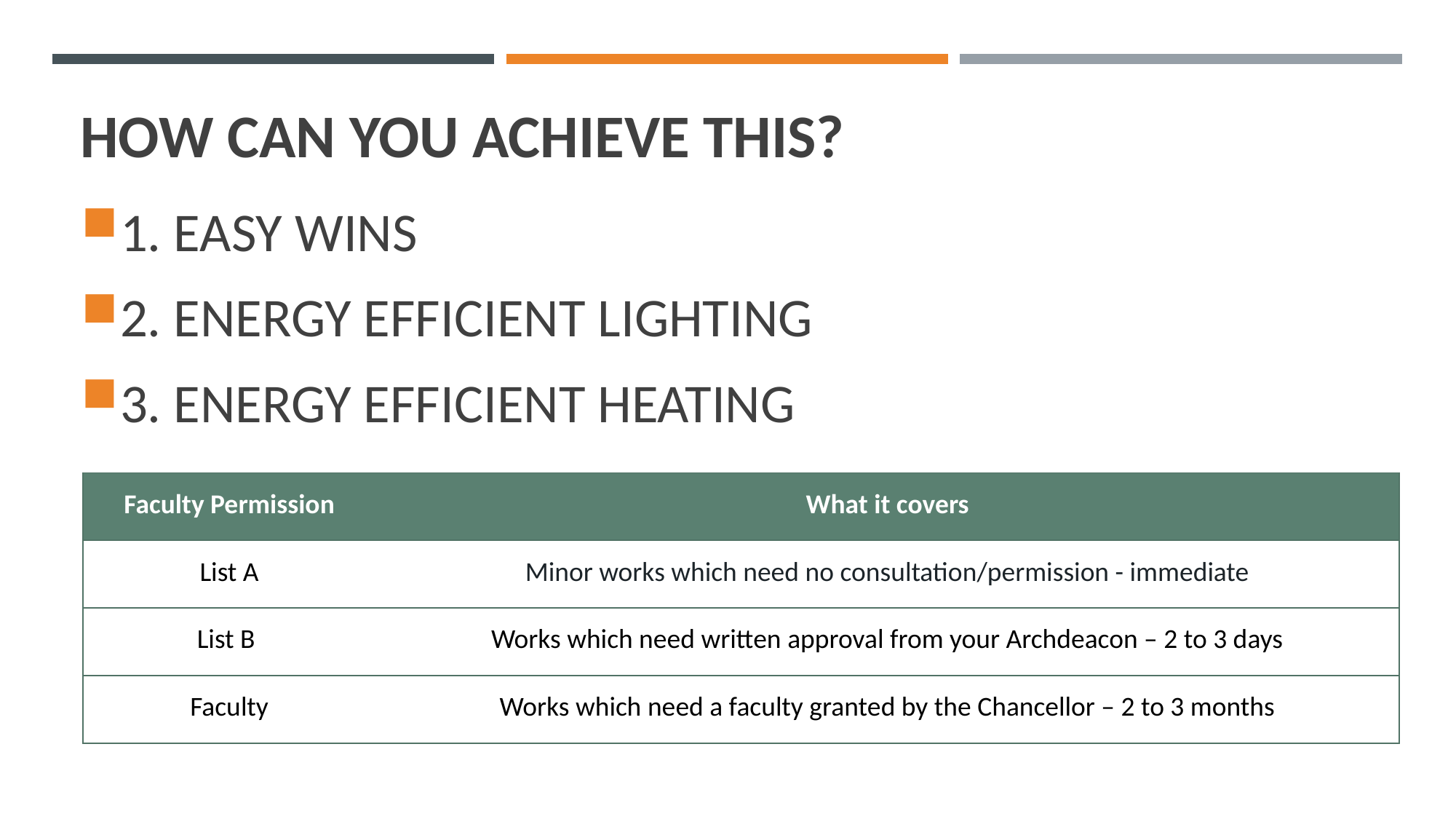

# HOW CAN YOU ACHIEVE THIS?
1. EASY WINS
2. ENERGY EFFICIENT LIGHTING
3. ENERGY EFFICIENT HEATING
| Faculty Permission | What it covers |
| --- | --- |
| List A | Minor works which need no consultation/permission - immediate |
| List B | Works which need written approval from your Archdeacon – 2 to 3 days |
| Faculty | Works which need a faculty granted by the Chancellor – 2 to 3 months |